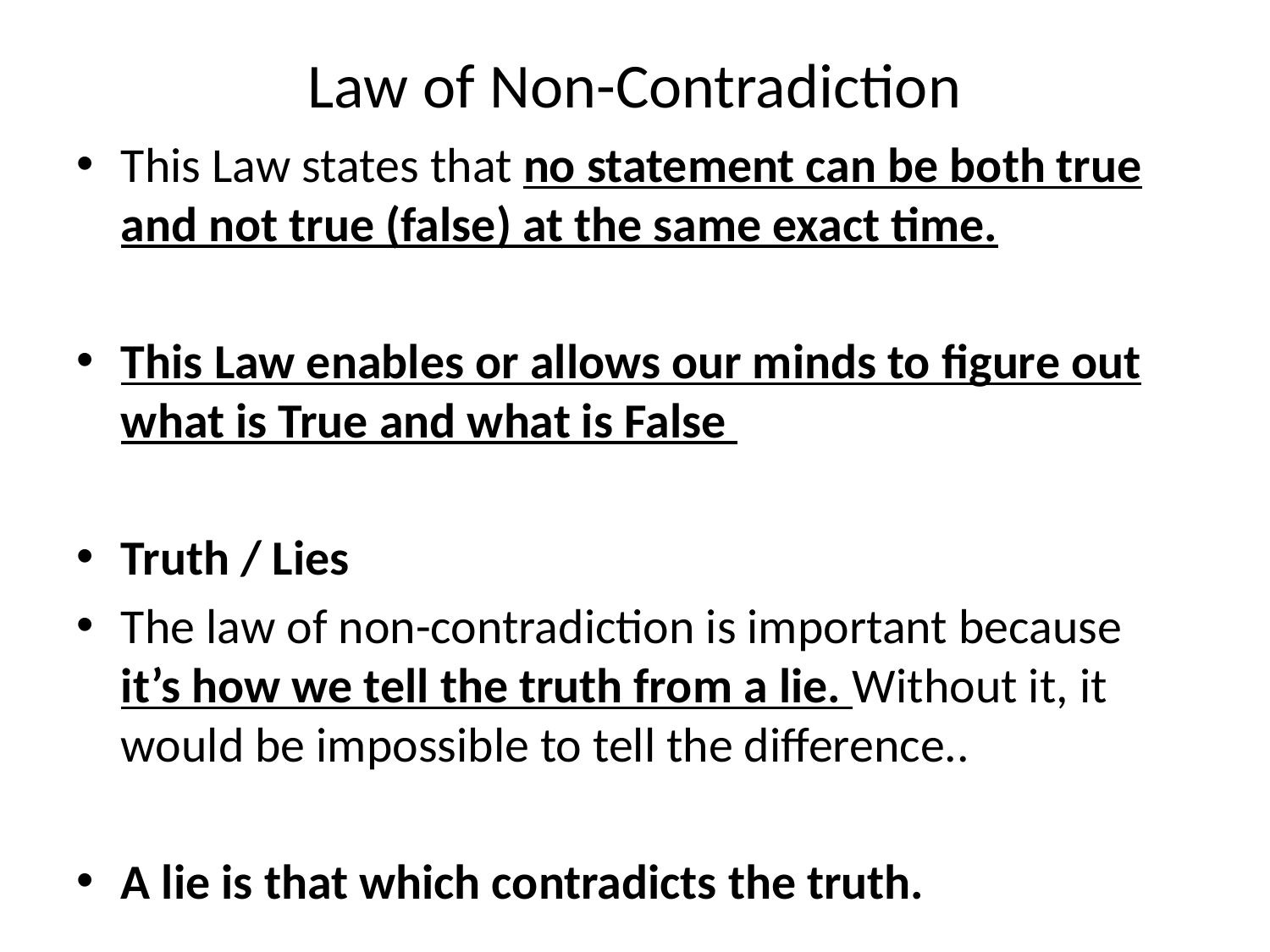

# Law of Non-Contradiction
This Law states that no statement can be both true and not true (false) at the same exact time.

This Law enables or allows our minds to figure out what is True and what is False

Truth / Lies
The law of non-contradiction is important because it’s how we tell the truth from a lie. Without it, it would be impossible to tell the difference..

A lie is that which contradicts the truth.